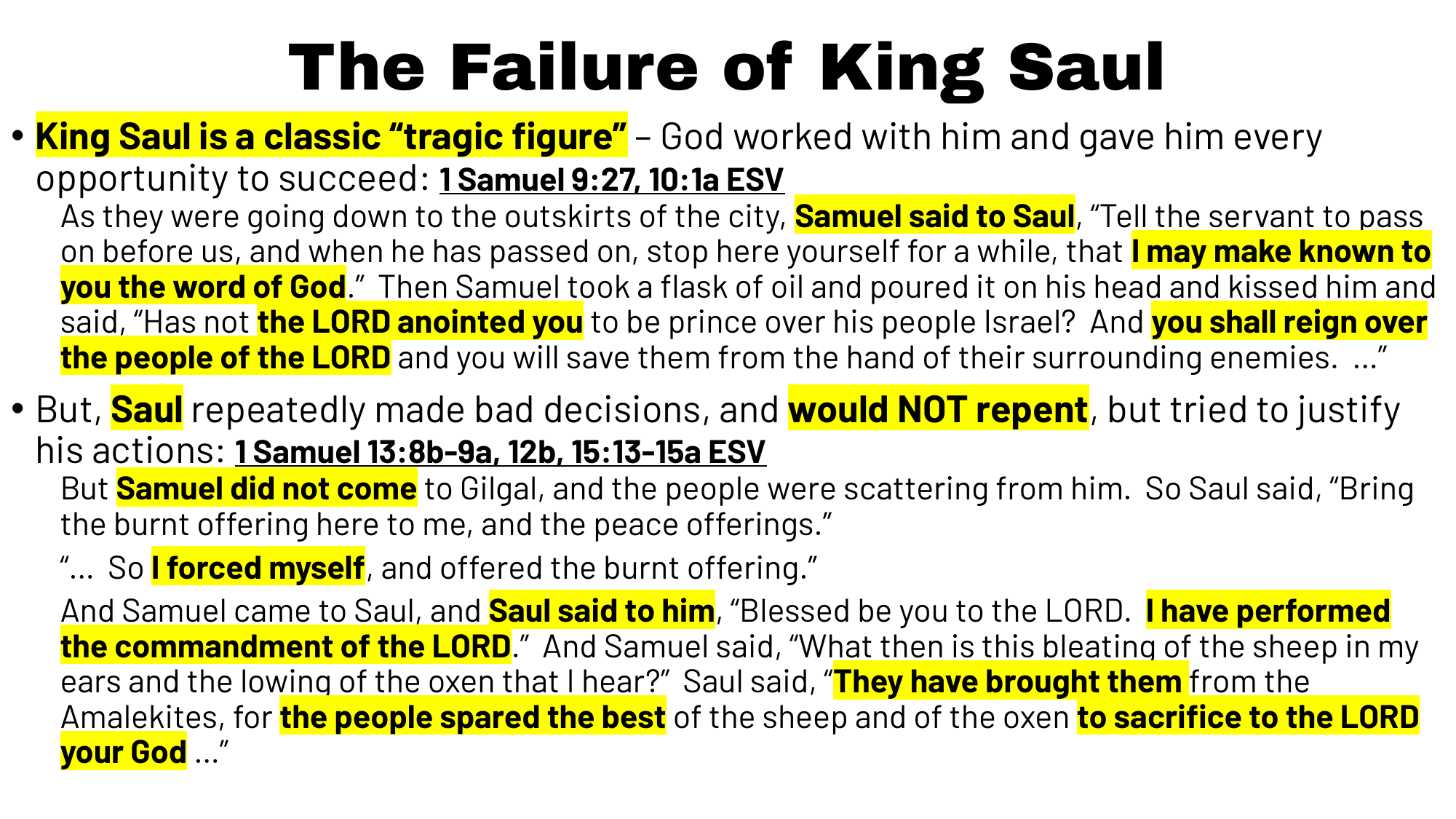

# The Failure of King Saul
King Saul is a classic “tragic figure” – God worked with him and gave him every opportunity to succeed: 1 Samuel 9:27, 10:1a ESV
As they were going down to the outskirts of the city, Samuel said to Saul, “Tell the servant to pass on before us, and when he has passed on, stop here yourself for a while, that I may make known to you the word of God.”  Then Samuel took a flask of oil and poured it on his head and kissed him and said, “Has not the LORD anointed you to be prince over his people Israel?  And you shall reign over the people of the LORD and you will save them from the hand of their surrounding enemies.  …”
But, Saul repeatedly made bad decisions, and would NOT repent, but tried to justify his actions: 1 Samuel 13:8b-9a, 12b, 15:13-15a ESV
But Samuel did not come to Gilgal, and the people were scattering from him.  So Saul said, “Bring the burnt offering here to me, and the peace offerings.”
“…  So I forced myself, and offered the burnt offering.”
And Samuel came to Saul, and Saul said to him, “Blessed be you to the LORD.  I have performed the commandment of the LORD.”  And Samuel said, “What then is this bleating of the sheep in my ears and the lowing of the oxen that I hear?”  Saul said, “They have brought them from the Amalekites, for the people spared the best of the sheep and of the oxen to sacrifice to the LORD your God …”